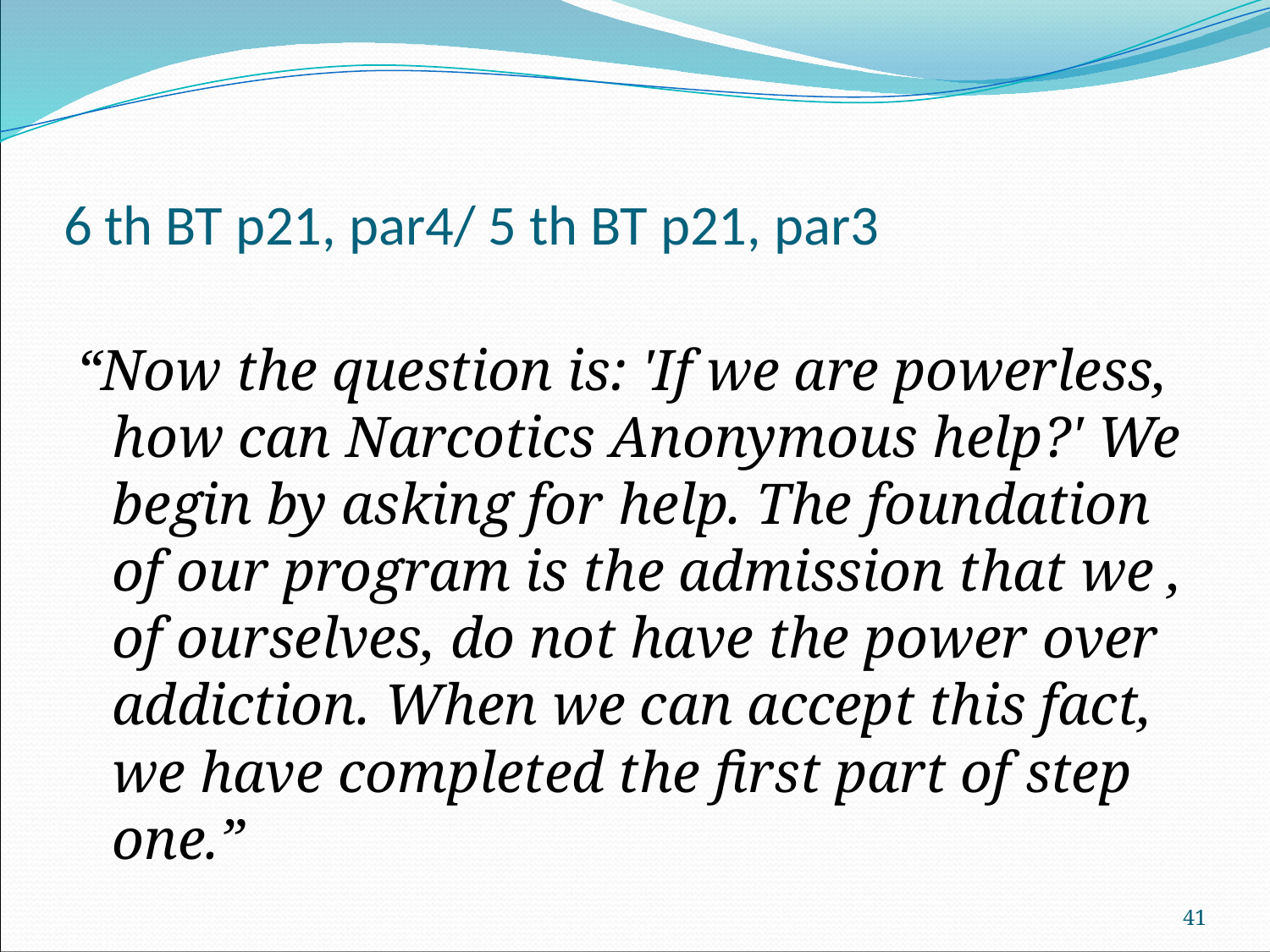

# 6 th BT p21, par4/ 5 th BT p21, par3

“Now the question is: 'If we are powerless, how can Narcotics Anonymous help?' We begin by asking for help. The foundation of our program is the admission that we , of ourselves, do not have the power over addiction. When we can accept this fact, we have completed the first part of step one.”
41